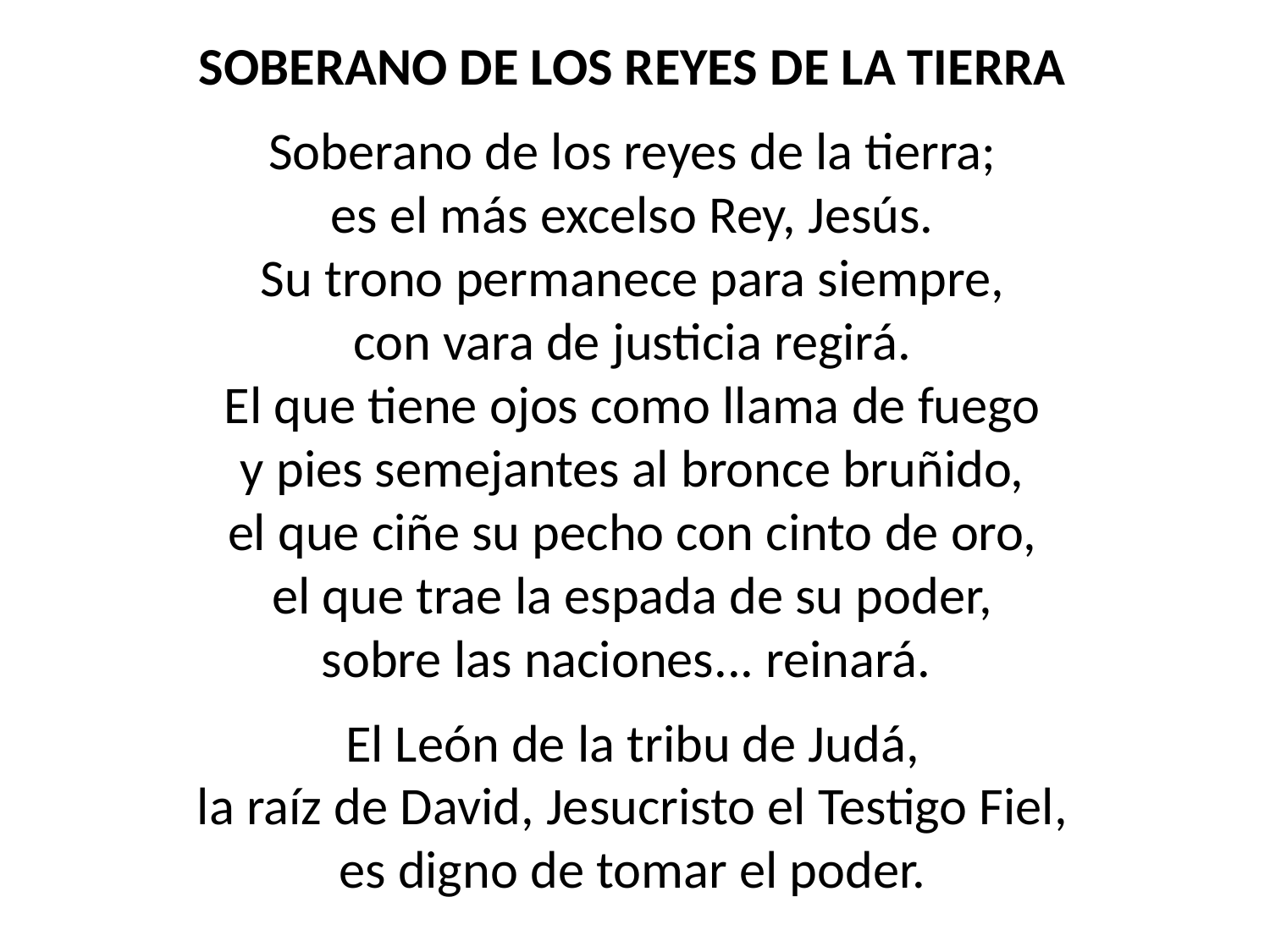

SOBERANO DE LOS REYES DE LA TIERRA
Soberano de los reyes de la tierra;
es el más excelso Rey, Jesús.
Su trono permanece para siempre,
con vara de justicia regirá.
El que tiene ojos como llama de fuego
y pies semejantes al bronce bruñido,
el que ciñe su pecho con cinto de oro,
el que trae la espada de su poder,
sobre las naciones... reinará.
El León de la tribu de Judá,
la raíz de David, Jesucristo el Testigo Fiel,
es digno de tomar el poder.